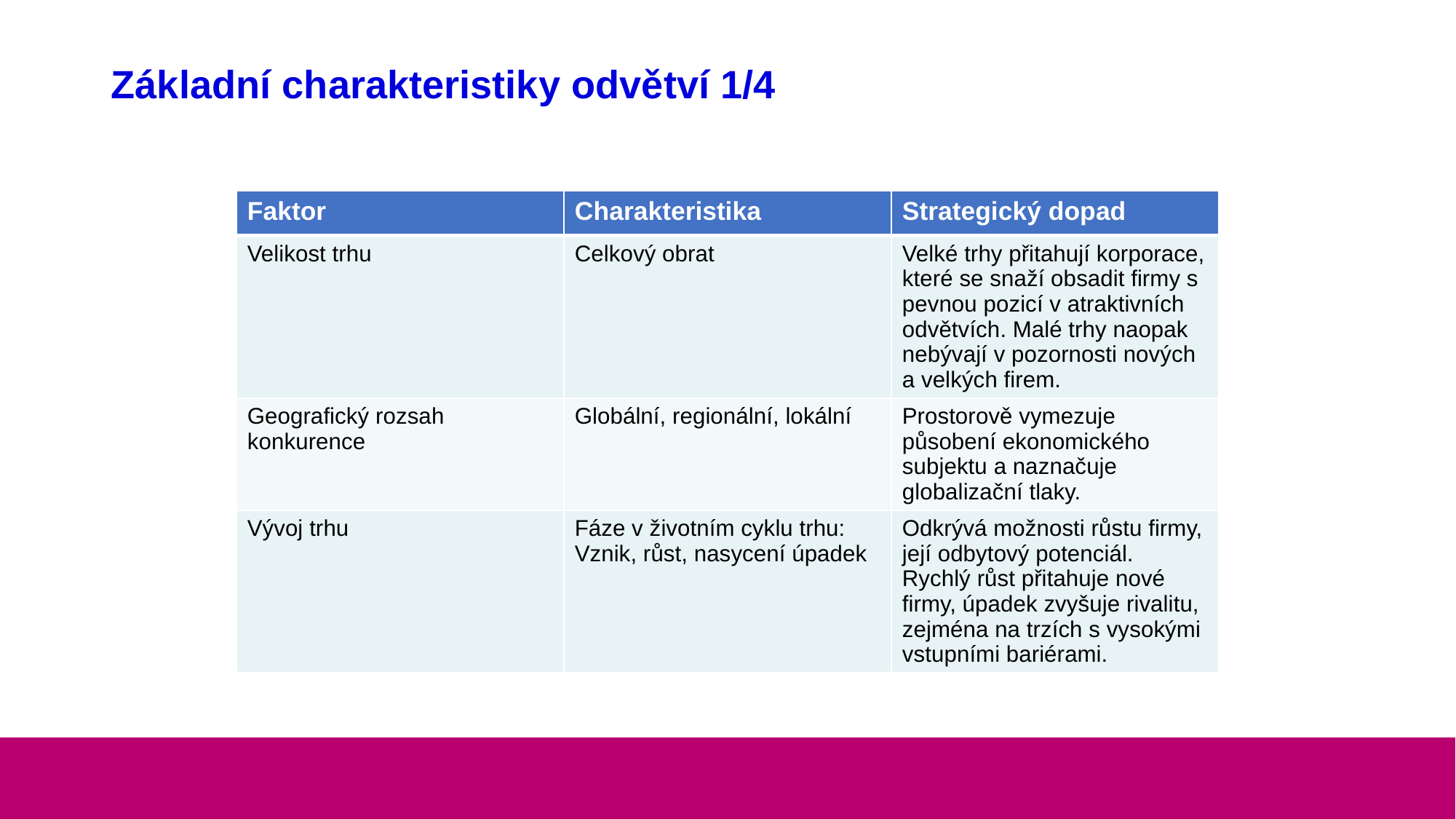

# Základní charakteristiky odvětví 1/4

| Faktor | Charakteristika | Strategický dopad |
| --- | --- | --- |
| Velikost trhu | Celkový obrat | Velké trhy přitahují korporace, které se snaží obsadit firmy s pevnou pozicí v atraktivních odvětvích. Malé trhy naopak nebývají v pozornosti nových a velkých firem. |
| Geografický rozsah konkurence | Globální, regionální, lokální | Prostorově vymezuje působení ekonomického subjektu a naznačuje globalizační tlaky. |
| Vývoj trhu | Fáze v životním cyklu trhu: Vznik, růst, nasycení úpadek | Odkrývá možnosti růstu firmy, její odbytový potenciál. Rychlý růst přitahuje nové firmy, úpadek zvyšuje rivalitu, zejména na trzích s vysokými vstupními bariérami. |